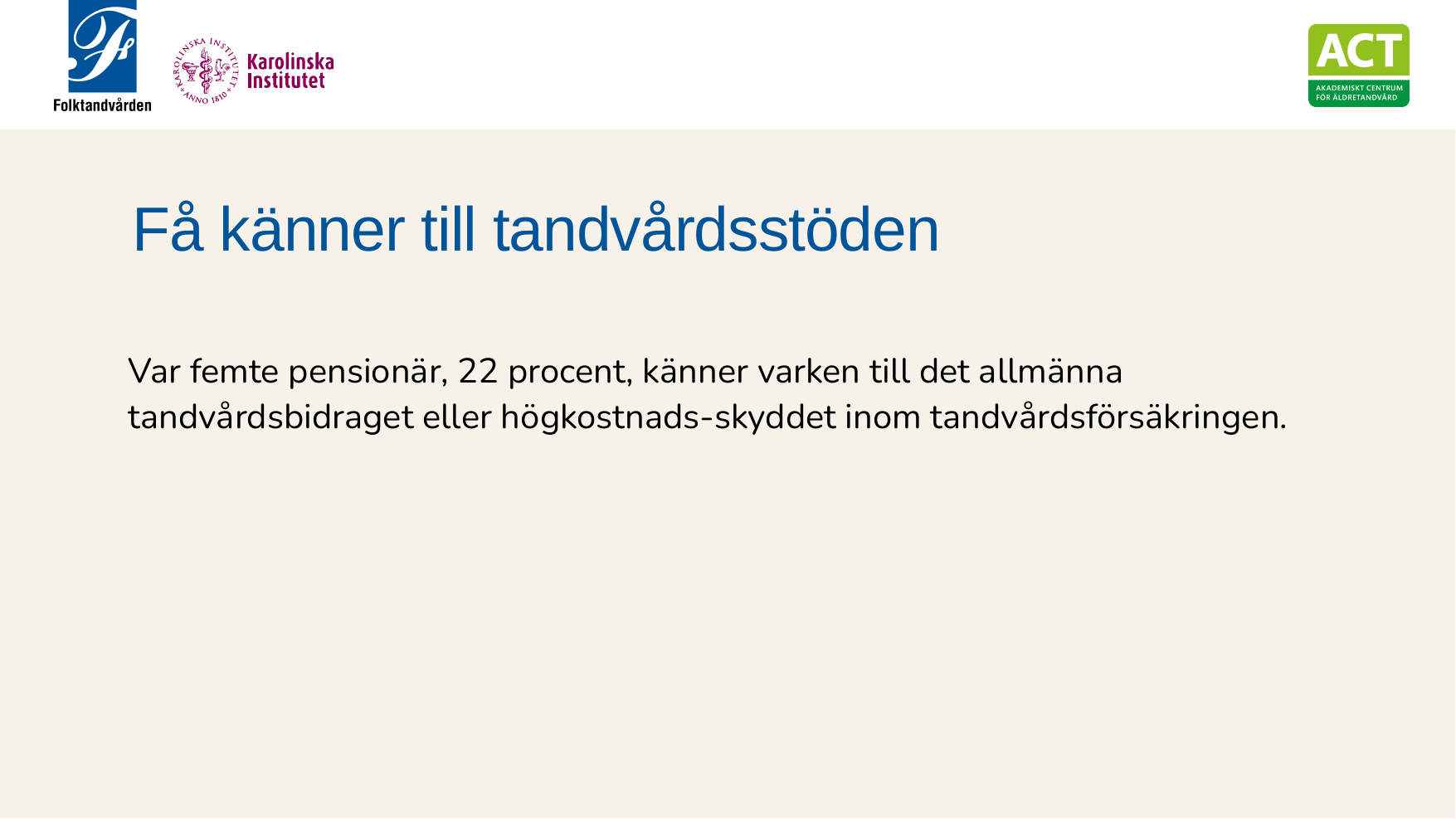

# Få känner till tandvårdsstöden
Var femte pensionär, 22 procent, känner varken till det allmänna tandvårdsbidraget eller högkostnads-skyddet inom tandvårdsförsäkringen.